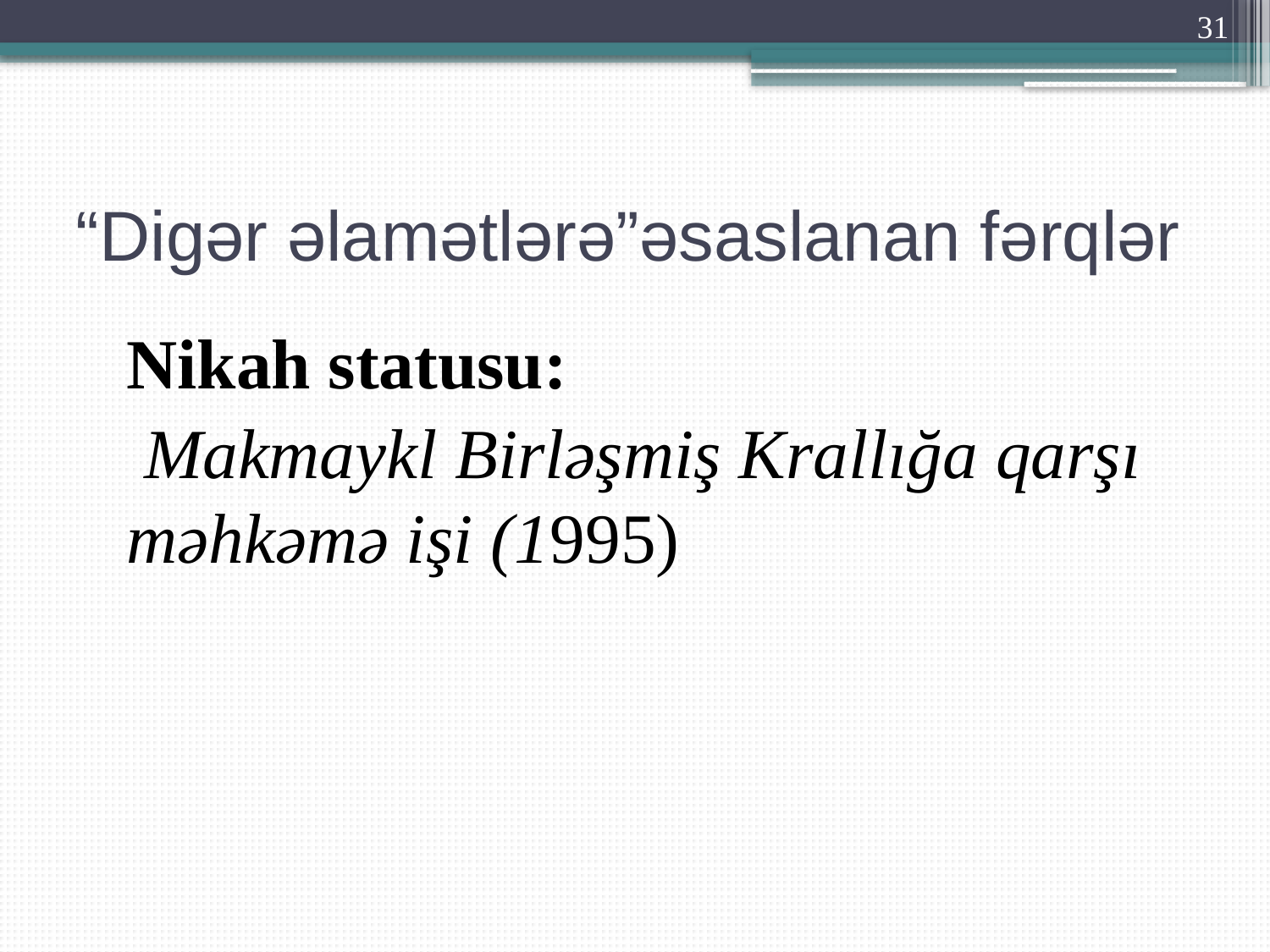

31
# “Digər əlamətlərə”əsaslanan fərqlər
	Nikah statusu:
   Makmaykl Birləşmiş Krallığa qarşı məhkəmə işi (1995)